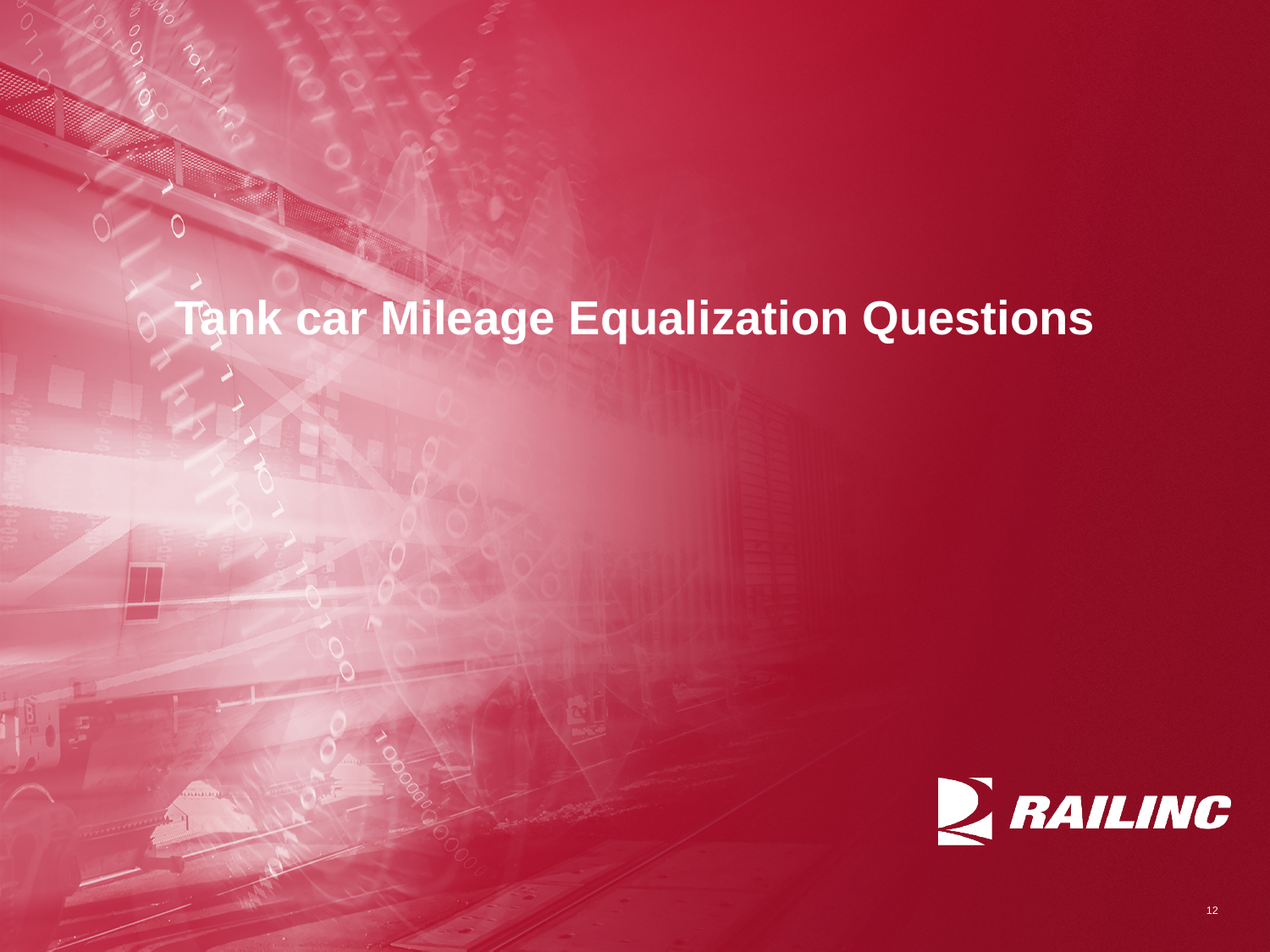

# Tank car Mileage Equalization Questions

12